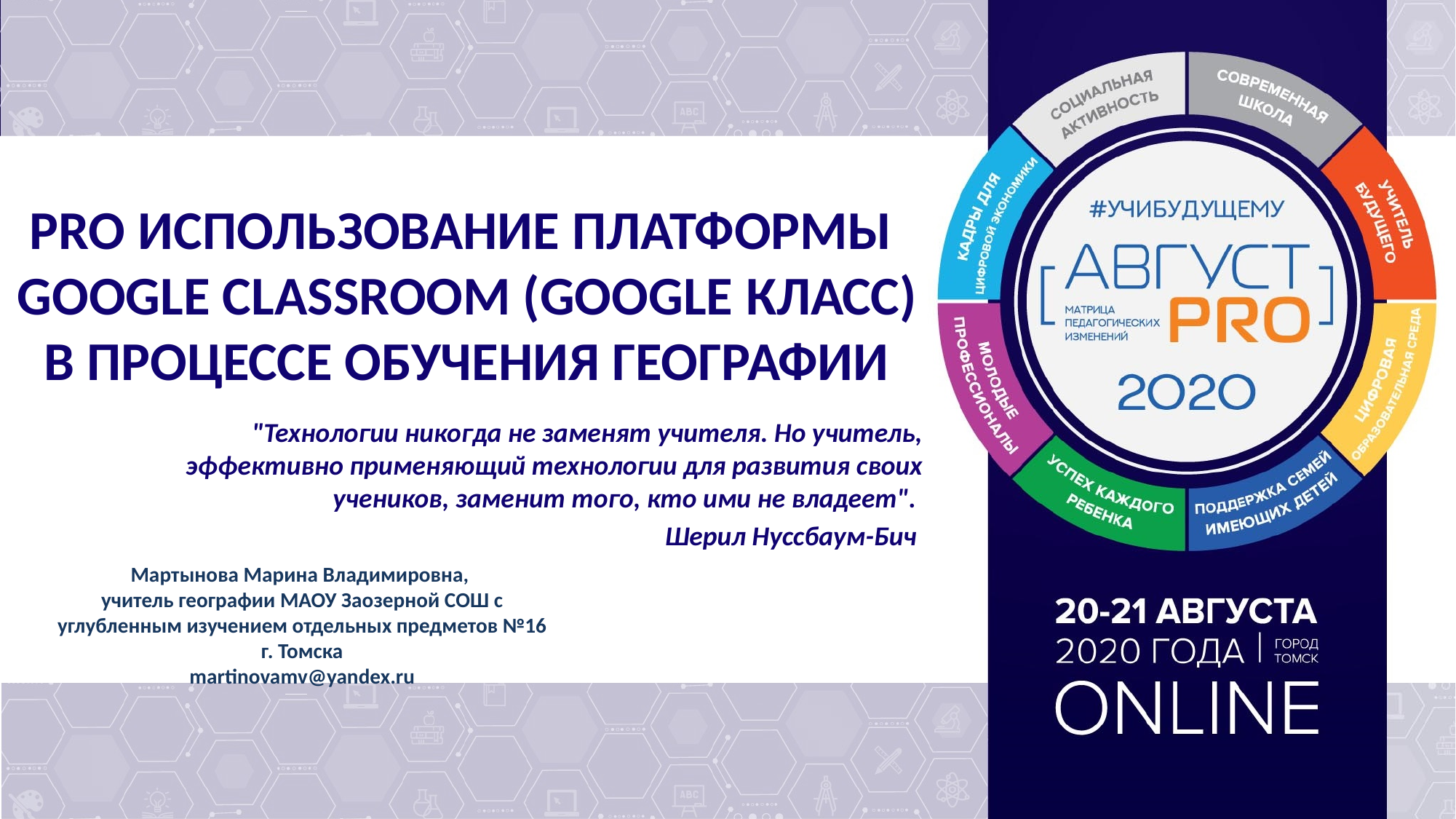

# PRO ИСПОЛЬЗОВАНИЕ ПЛАТФОРМЫ GOOGLE CLASSROOM (GOOGLE КЛАСС) В ПРОЦЕССЕ ОБУЧЕНИЯ ГЕОГРАФИИ
"Технологии никогда не заменят учителя. Но учитель, эффективно применяющий технологии для развития своих учеников, заменит того, кто ими не владеет".
Шерил Нуссбаум-Бич
Мартынова Марина Владимировна,
учитель географии МАОУ Заозерной СОШ с углубленным изучением отдельных предметов №16 г. Томска
martinovamv@yandex.ru